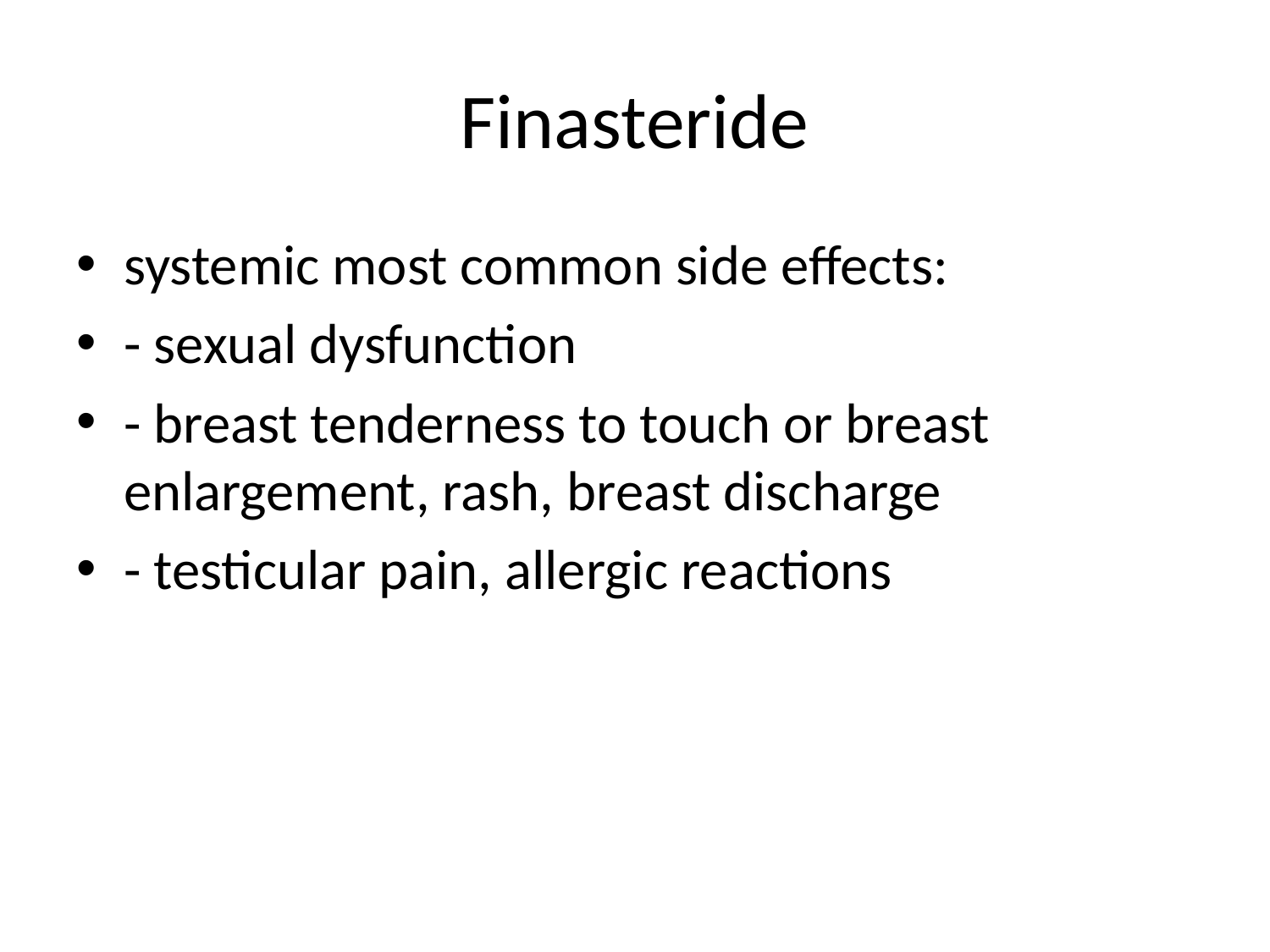

# Finasteride
systemic most common side effects:
- sexual dysfunction
- breast tenderness to touch or breast enlargement, rash, breast discharge
- testicular pain, allergic reactions